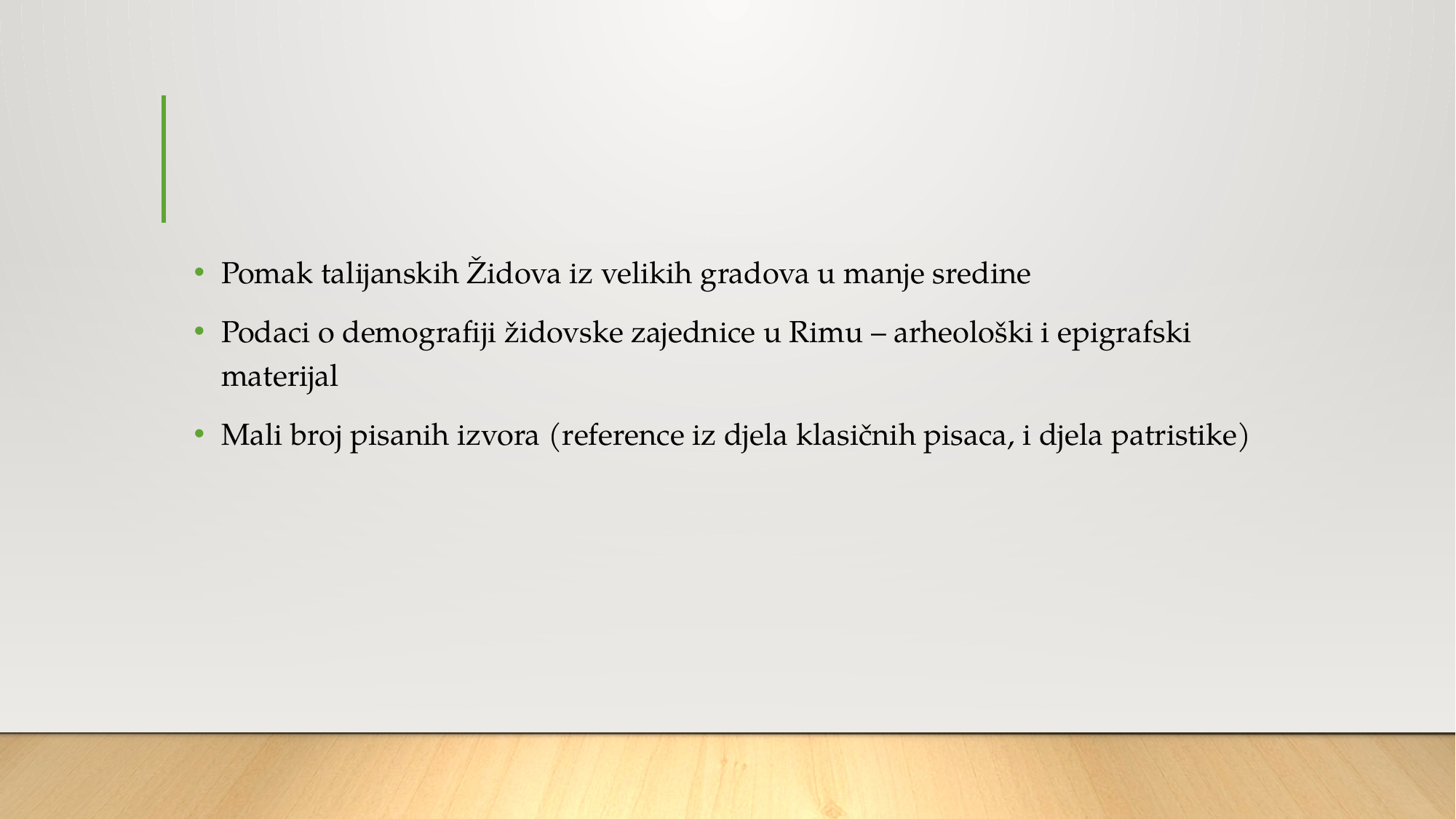

#
Pomak talijanskih Židova iz velikih gradova u manje sredine
Podaci o demografiji židovske zajednice u Rimu – arheološki i epigrafski materijal
Mali broj pisanih izvora (reference iz djela klasičnih pisaca, i djela patristike)